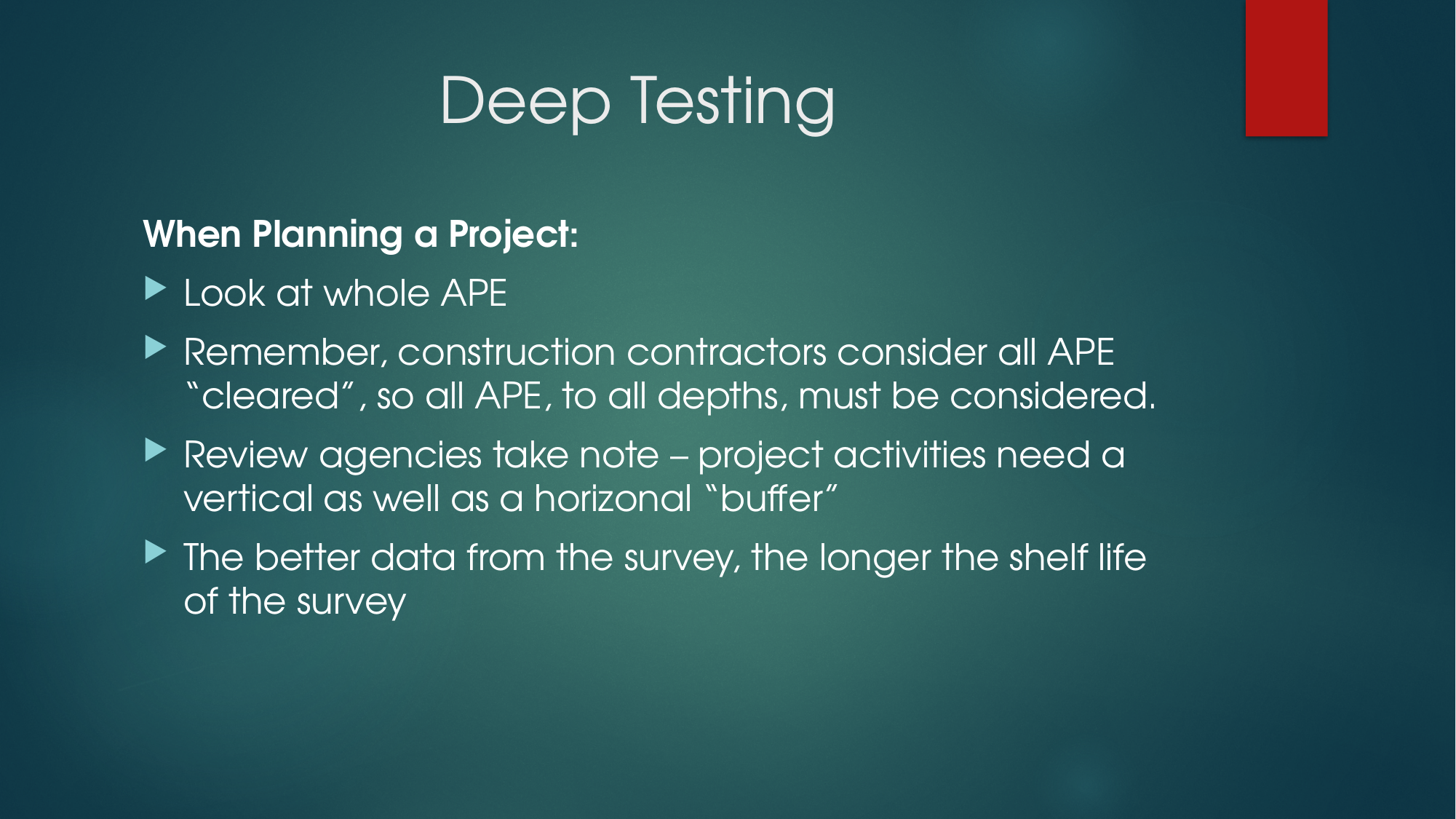

# Deep Testing
When Planning a Project:
Look at whole APE
Remember, construction contractors consider all APE “cleared”, so all APE, to all depths, must be considered.
Review agencies take note – project activities need a vertical as well as a horizonal “buffer”
The better data from the survey, the longer the shelf life of the survey